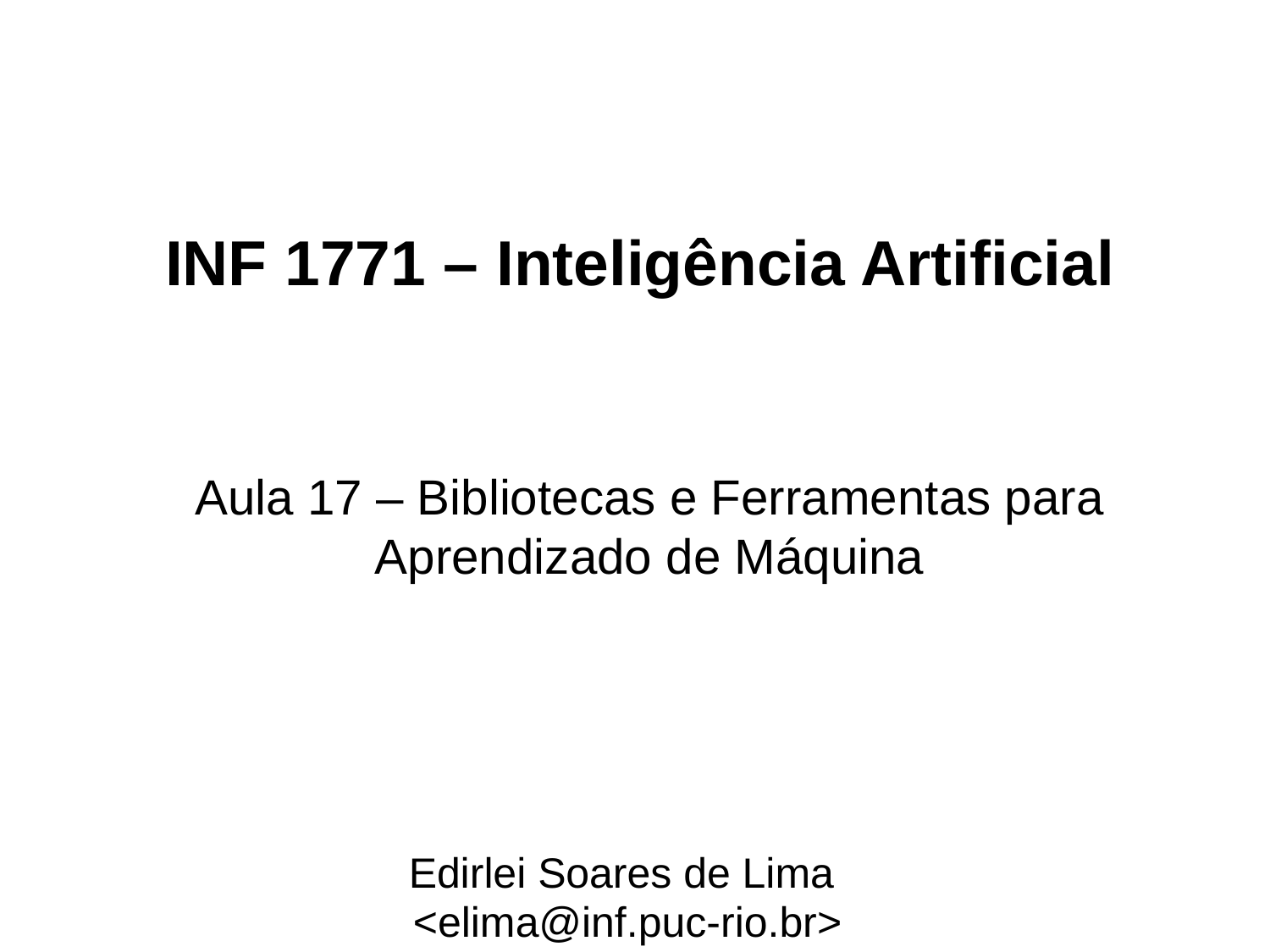

# INF 1771 – Inteligência Artificial
Aula 17 – Bibliotecas e Ferramentas para Aprendizado de Máquina

Edirlei Soares de Lima
<elima@inf.puc-rio.br>